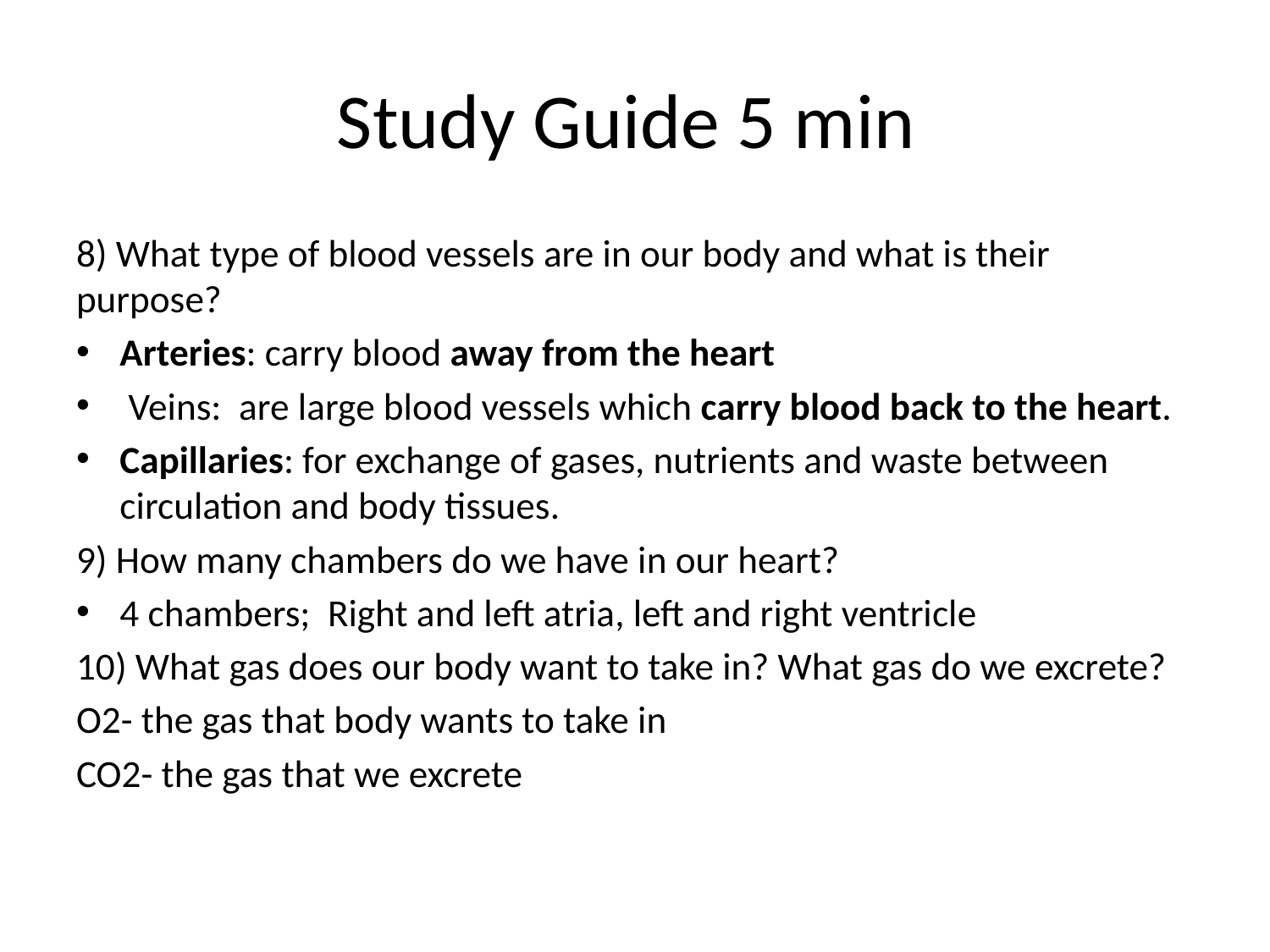

# Study Guide 5 min
8) What type of blood vessels are in our body and what is their purpose?
Arteries: carry blood away from the heart
 Veins:  are large blood vessels which carry blood back to the heart.
Capillaries: for exchange of gases, nutrients and waste between circulation and body tissues.
9) How many chambers do we have in our heart?
4 chambers;  Right and left atria, left and right ventricle
10) What gas does our body want to take in? What gas do we excrete?
O2- the gas that body wants to take in
CO2- the gas that we excrete